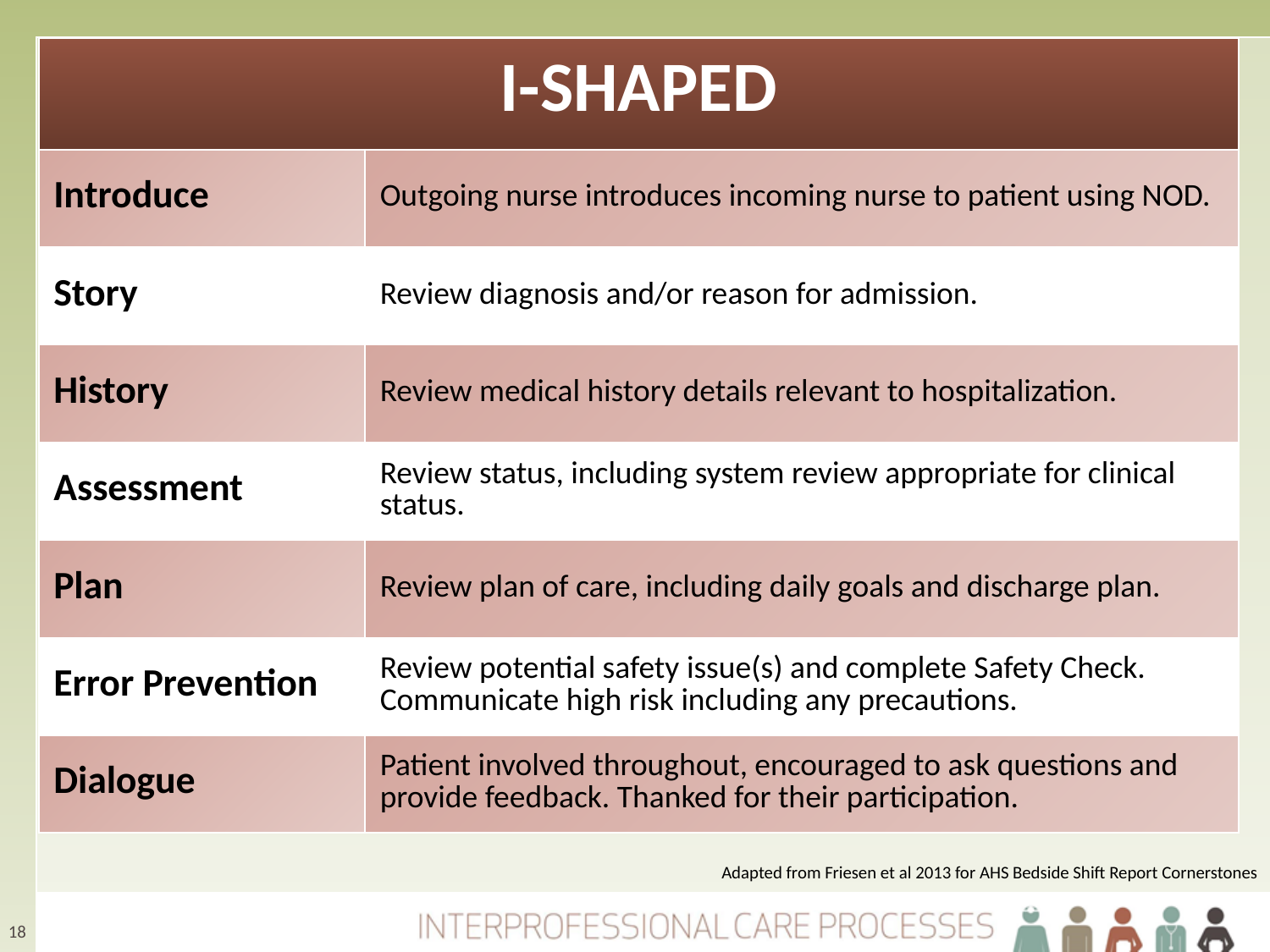

| I-SHAPED |  |
| --- | --- |
| Introduce | Outgoing nurse introduces incoming nurse to patient using NOD. |
| Story | Review diagnosis and/or reason for admission. |
| History | Review medical history details relevant to hospitalization. |
| Assessment | Review status, including system review appropriate for clinical status. |
| Plan | Review plan of care, including daily goals and discharge plan. |
| Error Prevention | Review potential safety issue(s) and complete Safety Check. Communicate high risk including any precautions. |
| Dialogue | Patient involved throughout, encouraged to ask questions and provide feedback. Thanked for their participation. |

Adapted from Friesen et al 2013 for AHS Bedside Shift Report Cornerstones